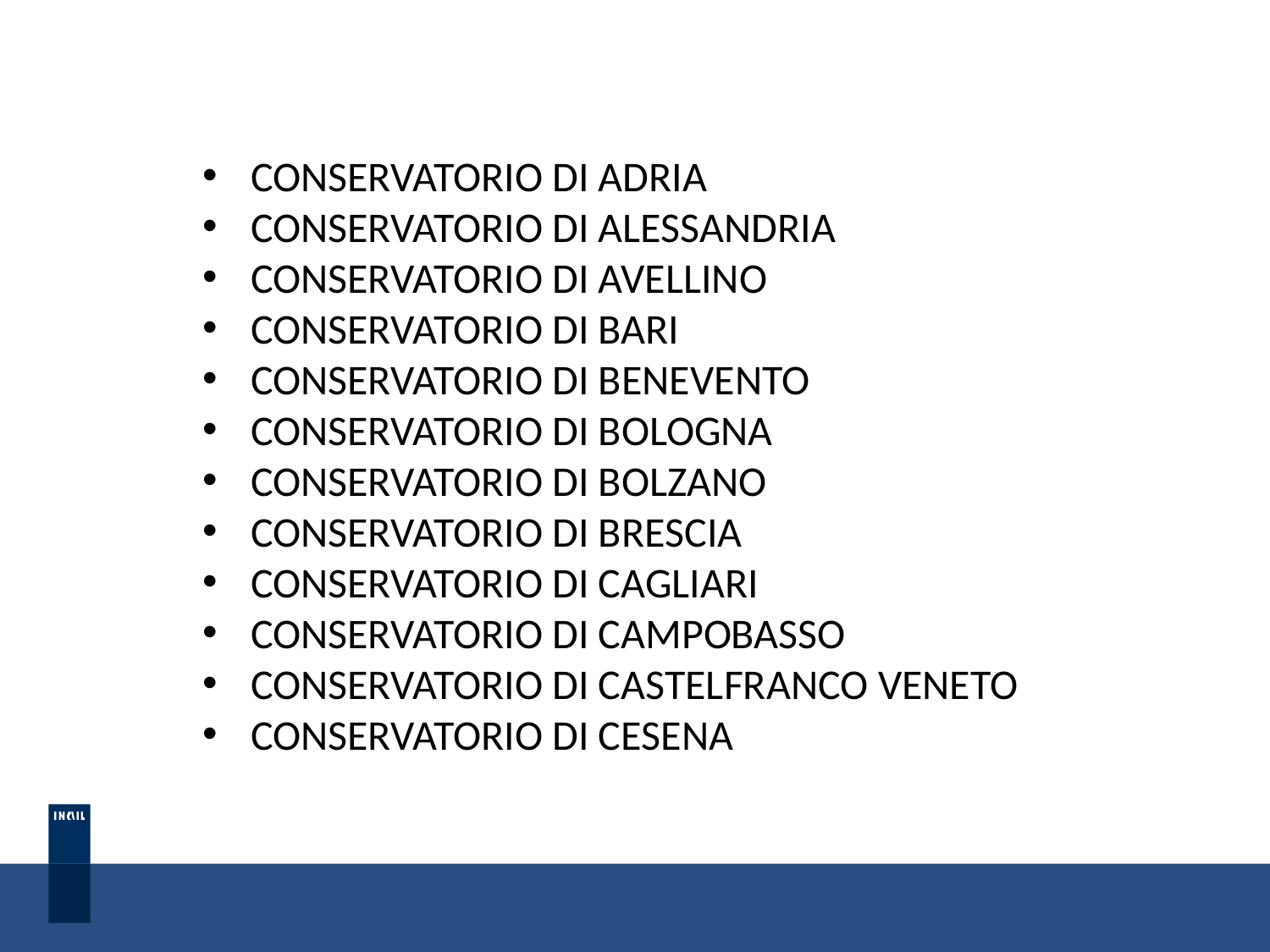

CONSERVATORIO DI ADRIA
CONSERVATORIO DI ALESSANDRIA
CONSERVATORIO DI AVELLINO
CONSERVATORIO DI BARI
CONSERVATORIO DI BENEVENTO
CONSERVATORIO DI BOLOGNA
CONSERVATORIO DI BOLZANO
CONSERVATORIO DI BRESCIA
CONSERVATORIO DI CAGLIARI
CONSERVATORIO DI CAMPOBASSO
CONSERVATORIO DI CASTELFRANCO VENETO
CONSERVATORIO DI CESENA